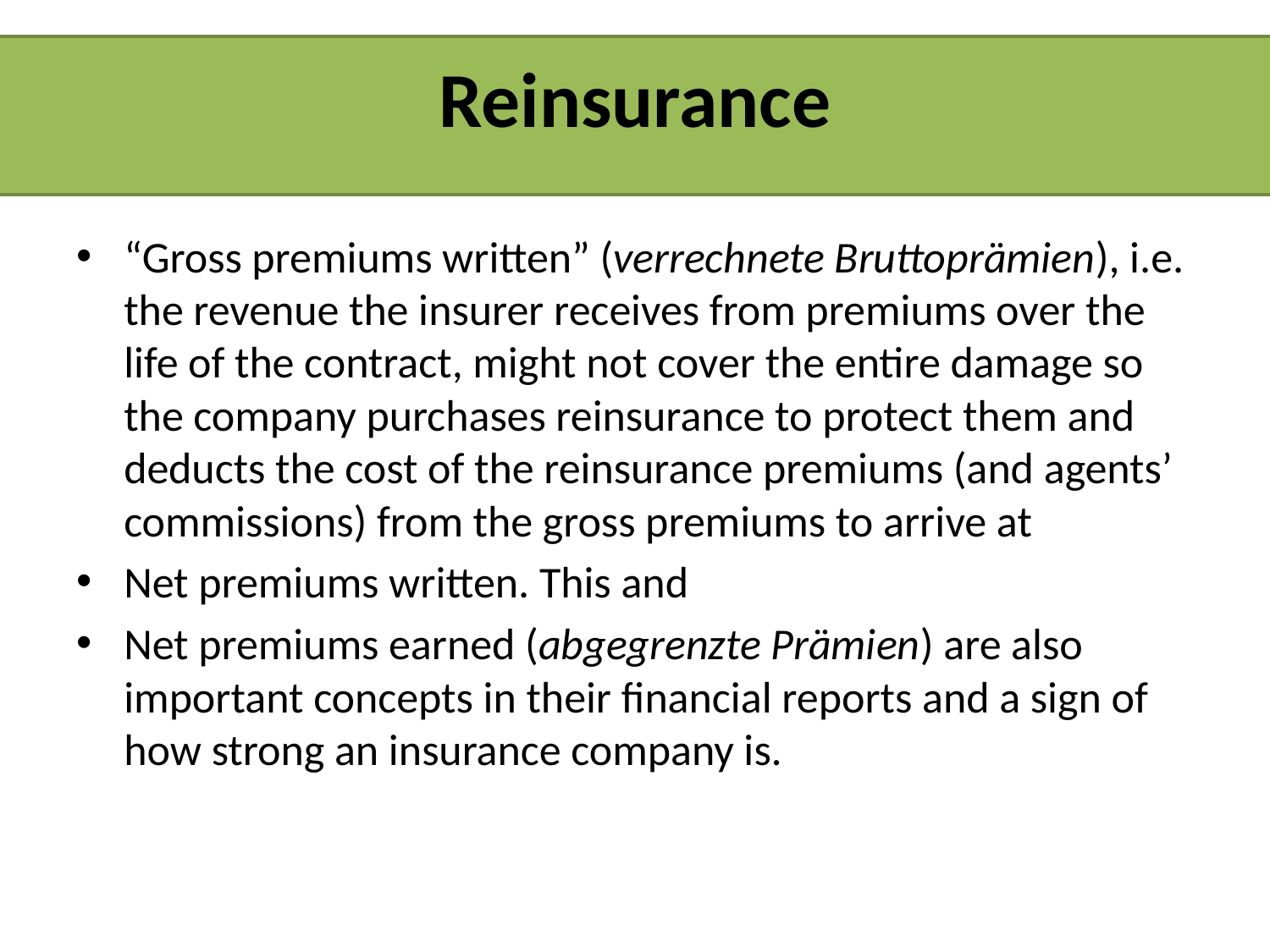

Reinsurance
“Gross premiums written” (verrechnete Bruttoprämien), i.e. the revenue the insurer receives from premiums over the life of the contract, might not cover the entire damage so the company purchases reinsurance to protect them and deducts the cost of the reinsurance premiums (and agents’ commissions) from the gross premiums to arrive at
Net premiums written. This and
Net premiums earned (abgegrenzte Prämien) are also important concepts in their financial reports and a sign of how strong an insurance company is.